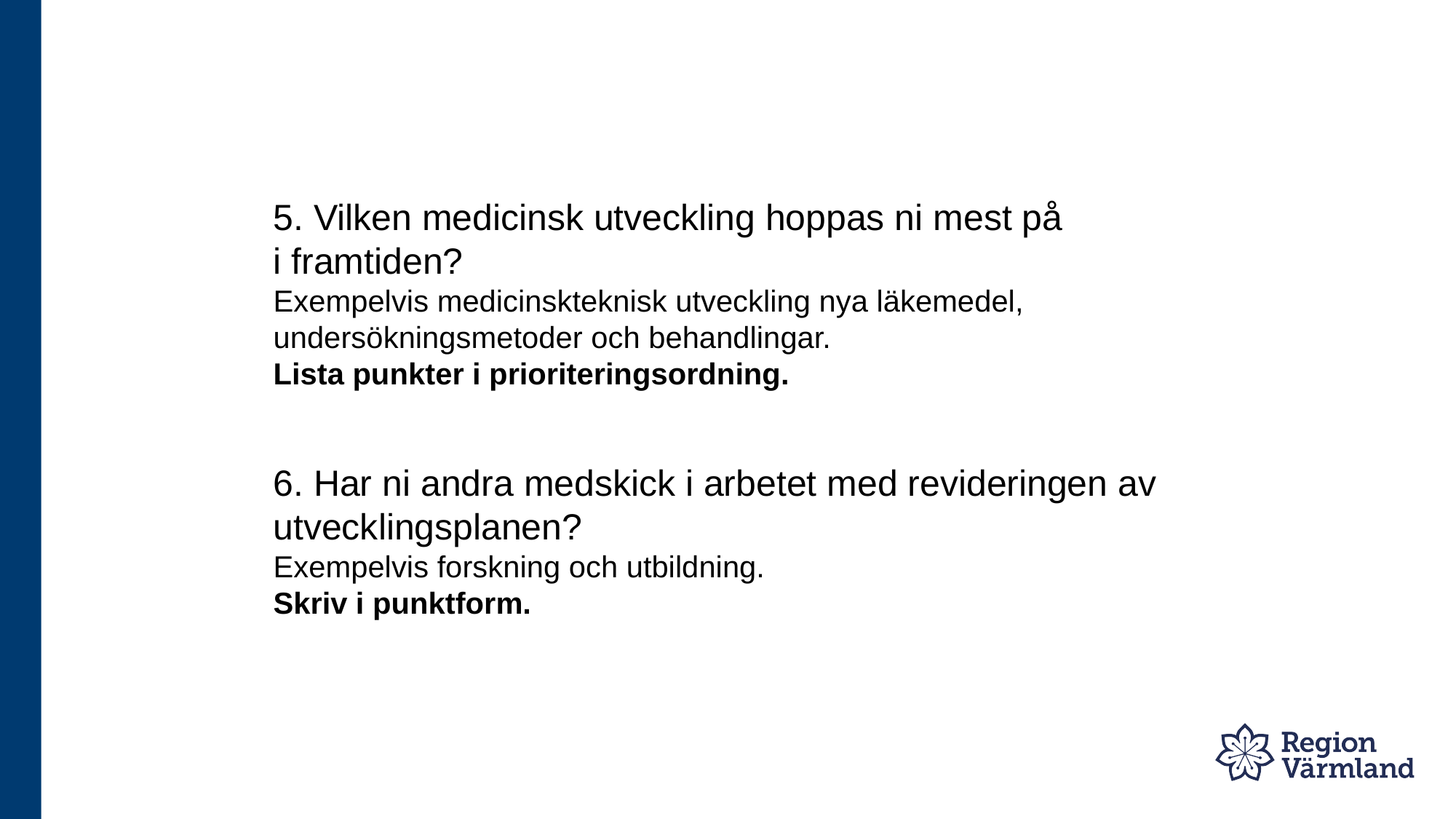

5. Vilken medicinsk utveckling hoppas ni mest på i framtiden?
Exempelvis medicinskteknisk utveckling nya läkemedel, undersökningsmetoder och behandlingar. 
Lista punkter i prioriteringsordning.

6. Har ni andra medskick i arbetet med revideringen av utvecklingsplanen?
Exempelvis forskning och utbildning.
Skriv i punktform.